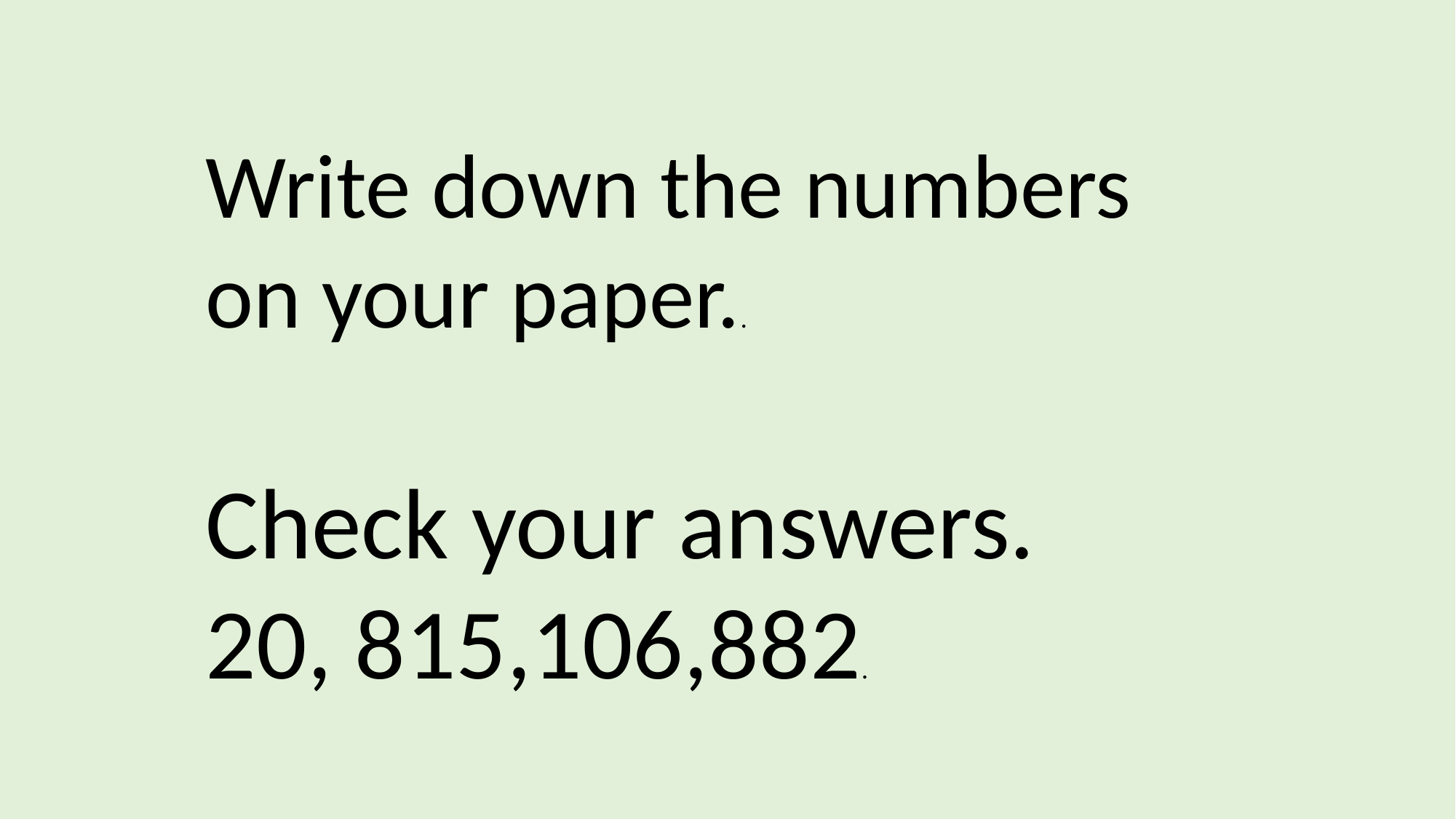

Write down the numbers on your paper..
Check your answers. 20, 815,106,882.